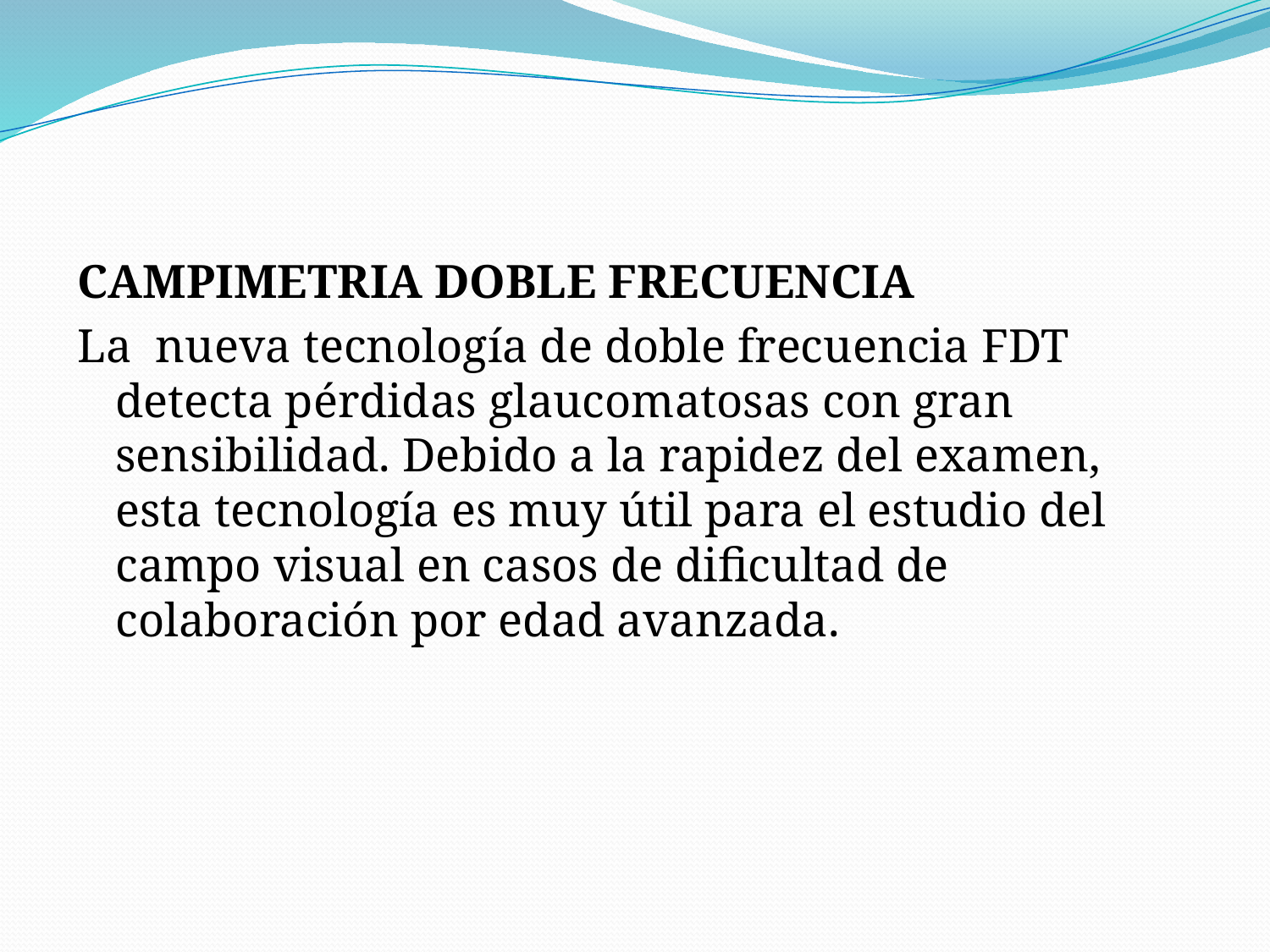

CAMPIMETRIA DOBLE FRECUENCIA
La  nueva tecnología de doble frecuencia FDT detecta pérdidas glaucomatosas con gran sensibilidad. Debido a la rapidez del examen, esta tecnología es muy útil para el estudio del campo visual en casos de dificultad de colaboración por edad avanzada.